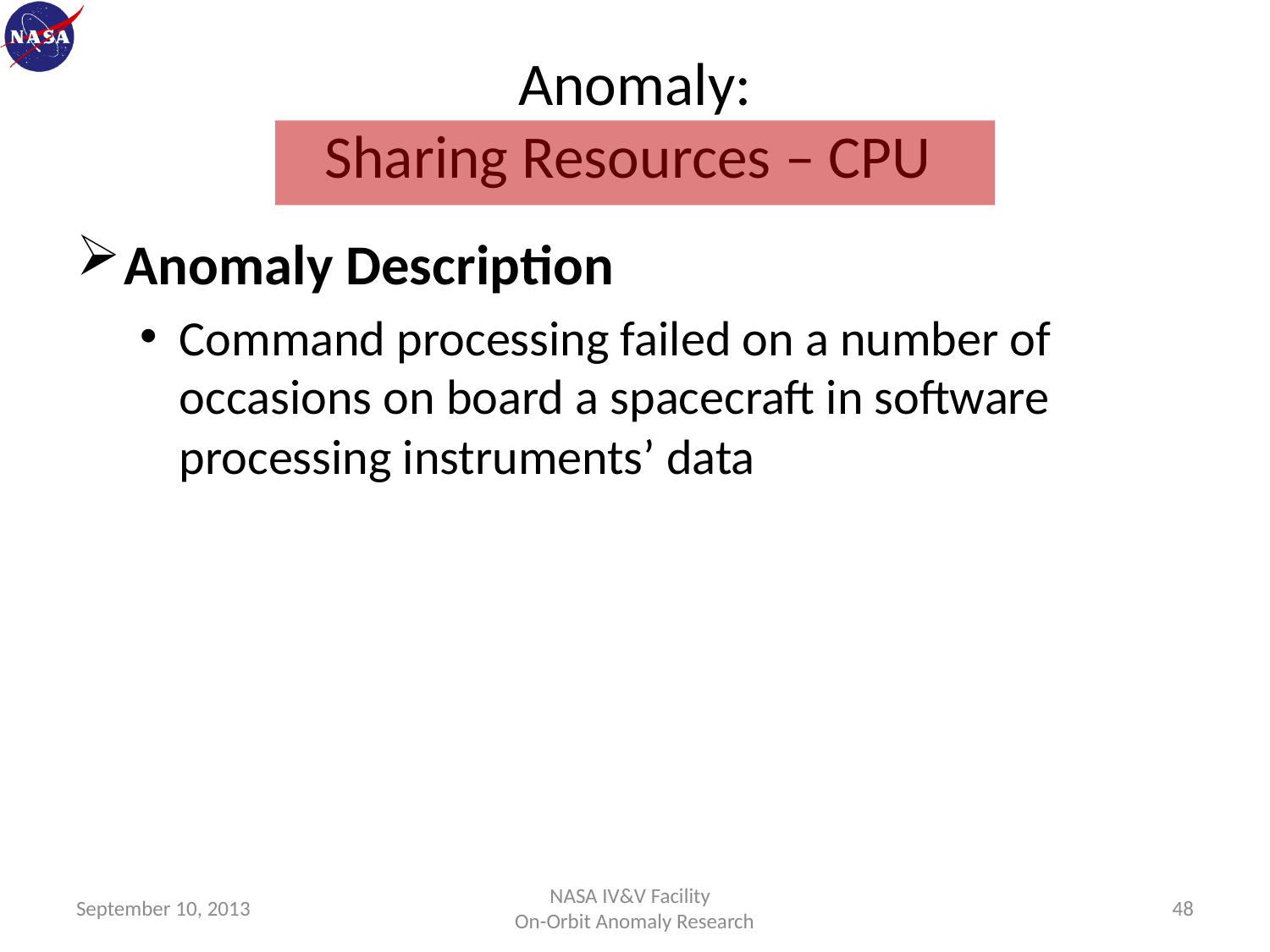

# Anomaly: Sharing Resources – CPU

Anomaly Description
Command processing failed on a number of occasions on board a spacecraft in software processing instruments’ data
September 10, 2013
NASA IV&V Facility
On-Orbit Anomaly Research
48